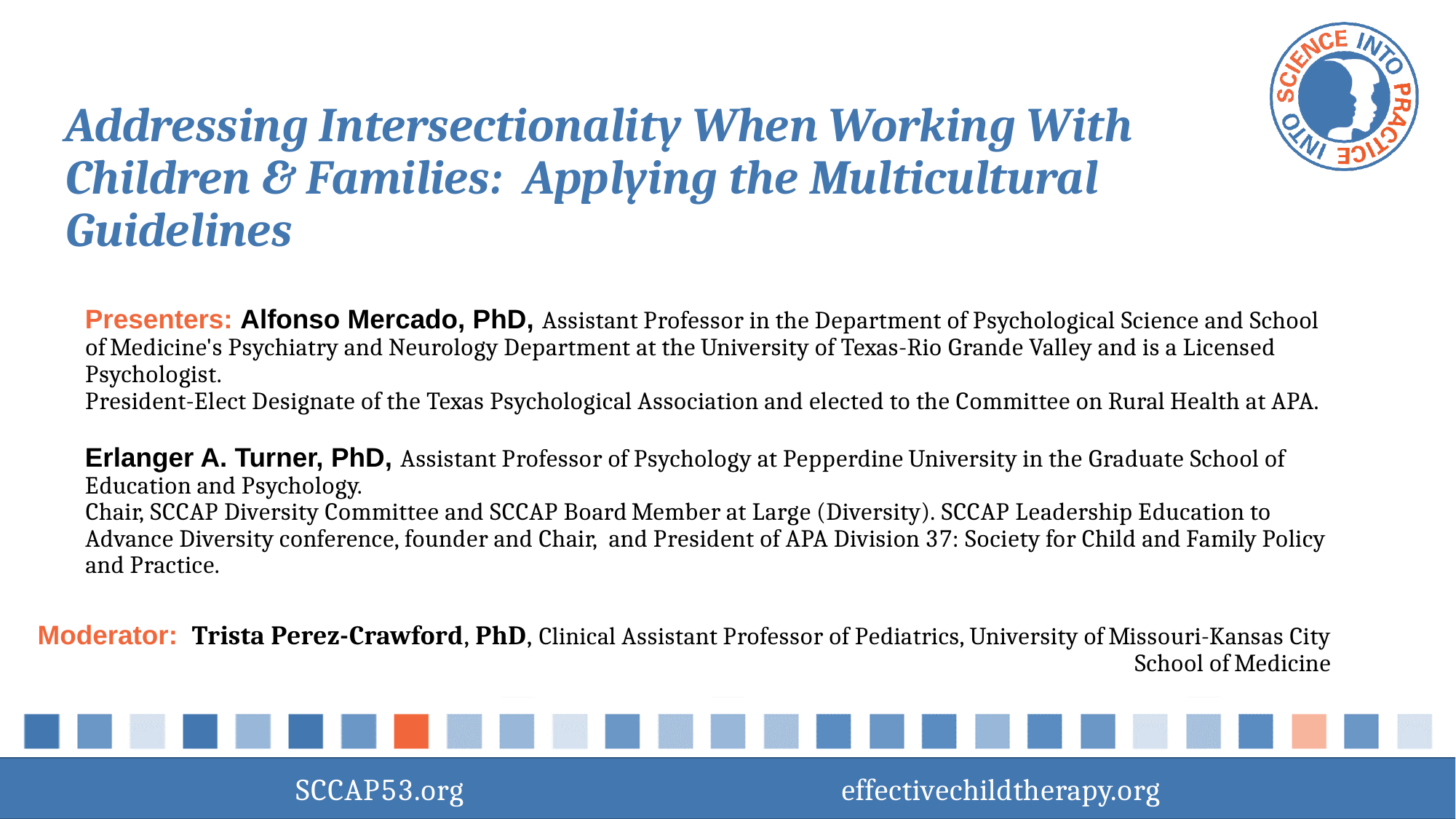

# Addressing Intersectionality When Working With Children & Families:  Applying the Multicultural Guidelines
Presenters: Alfonso Mercado, PhD, Assistant Professor in the Department of Psychological Science and School of Medicine's Psychiatry and Neurology Department at the University of Texas-Rio Grande Valley and is a Licensed Psychologist.
President-Elect Designate of the Texas Psychological Association and elected to the Committee on Rural Health at APA.

Erlanger A. Turner, PhD, Assistant Professor of Psychology at Pepperdine University in the Graduate School of Education and Psychology.
Chair, SCCAP Diversity Committee and SCCAP Board Member at Large (Diversity). SCCAP Leadership Education to Advance Diversity conference, founder and Chair,  and President of APA Division 37: Society for Child and Family Policy and Practice.

Moderator:  Trista Perez-Crawford, PhD, Clinical Assistant Professor of Pediatrics, University of Missouri-Kansas City School of Medicine